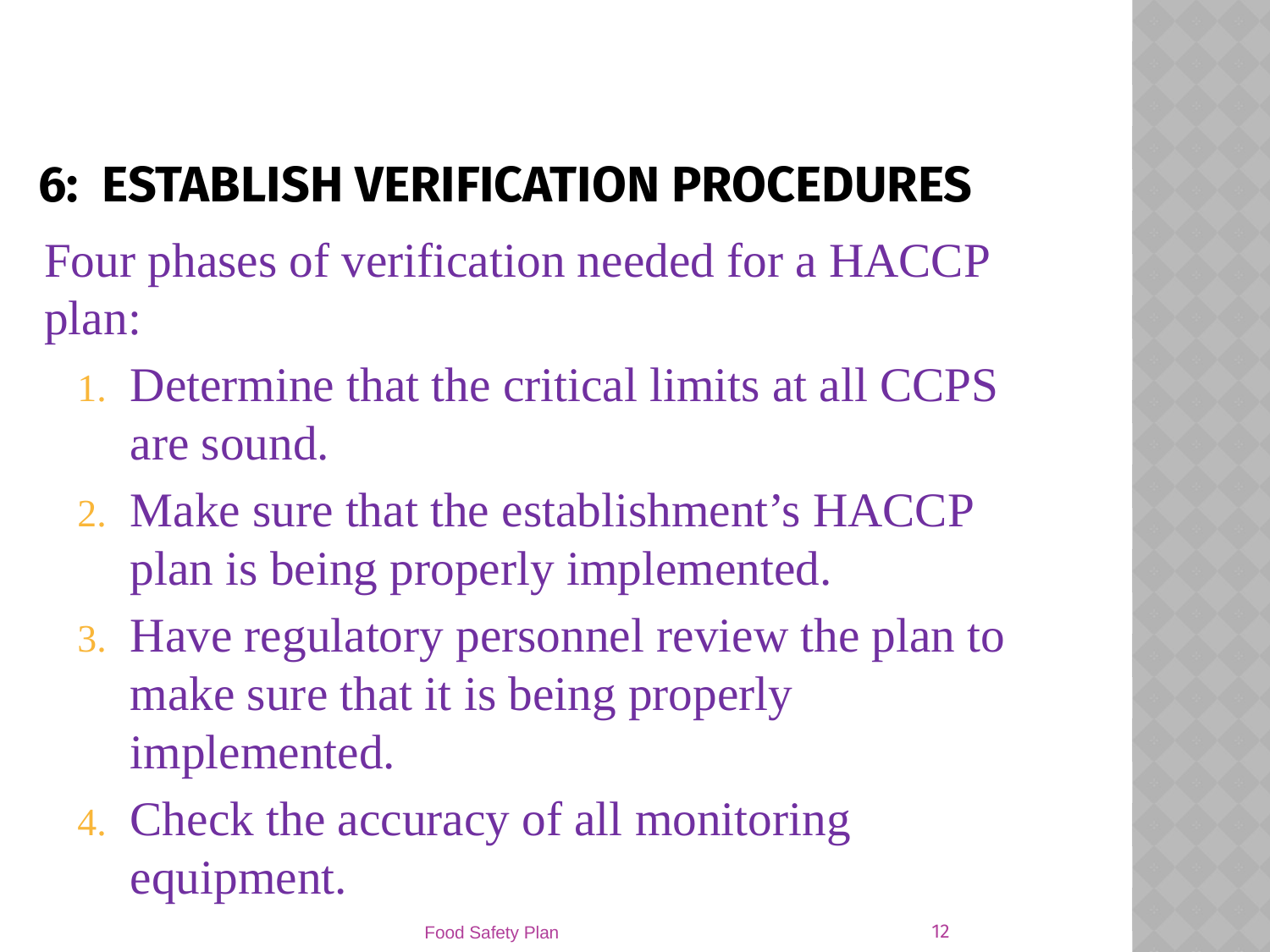

# 6:  Establish verification procedures
Four phases of verification needed for a HACCP plan:
Determine that the critical limits at all CCPS are sound.
Make sure that the establishment’s HACCP plan is being properly implemented.
Have regulatory personnel review the plan to make sure that it is being properly implemented.
Check the accuracy of all monitoring equipment.
12
Food Safety Plan